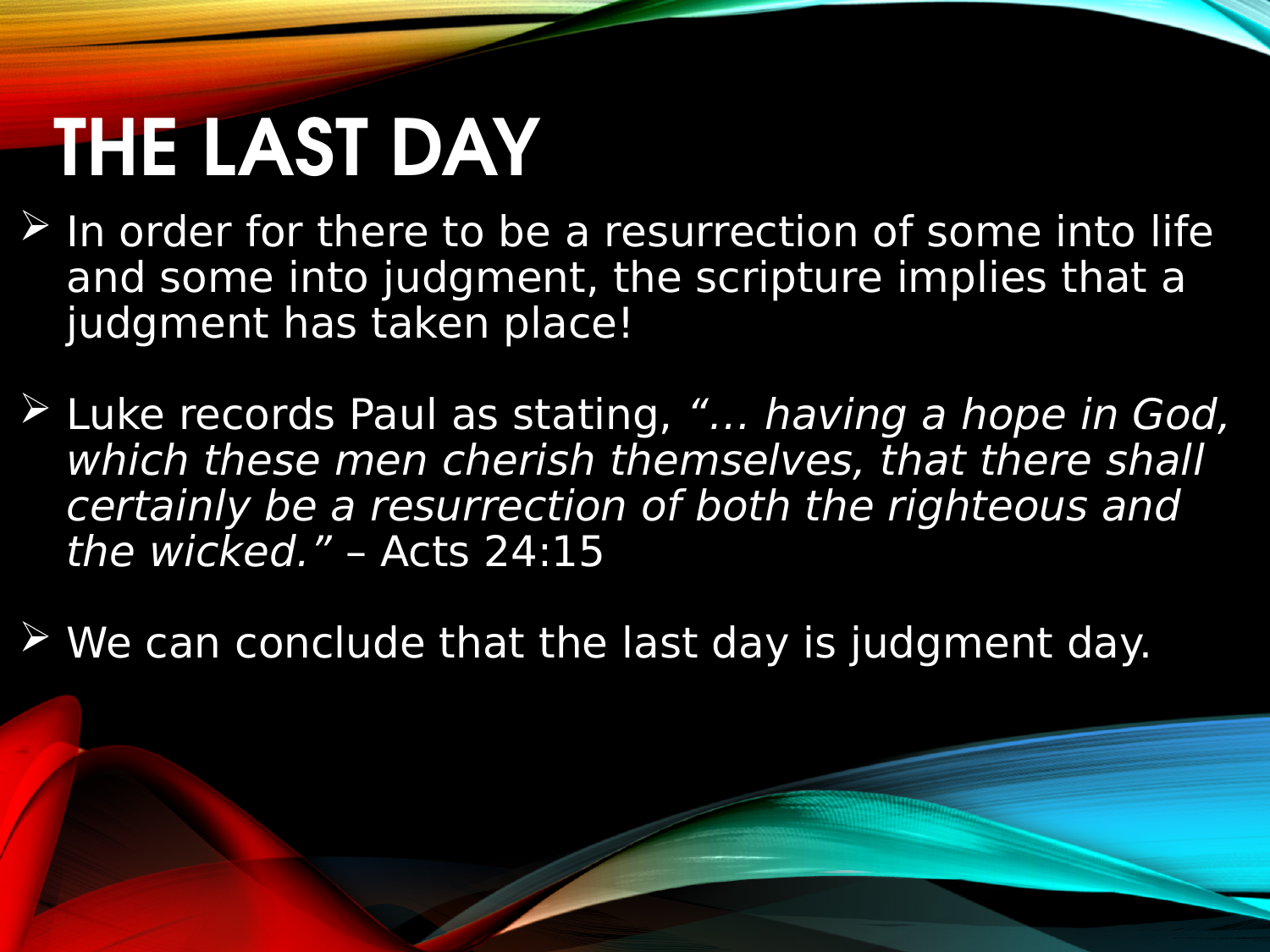

# THE LAST DAY
In order for there to be a resurrection of some into life and some into judgment, the scripture implies that a judgment has taken place!

Luke records Paul as stating, “… having a hope in God, which these men cherish themselves, that there shall certainly be a resurrection of both the righteous and the wicked.” – Acts 24:15

We can conclude that the last day is judgment day.